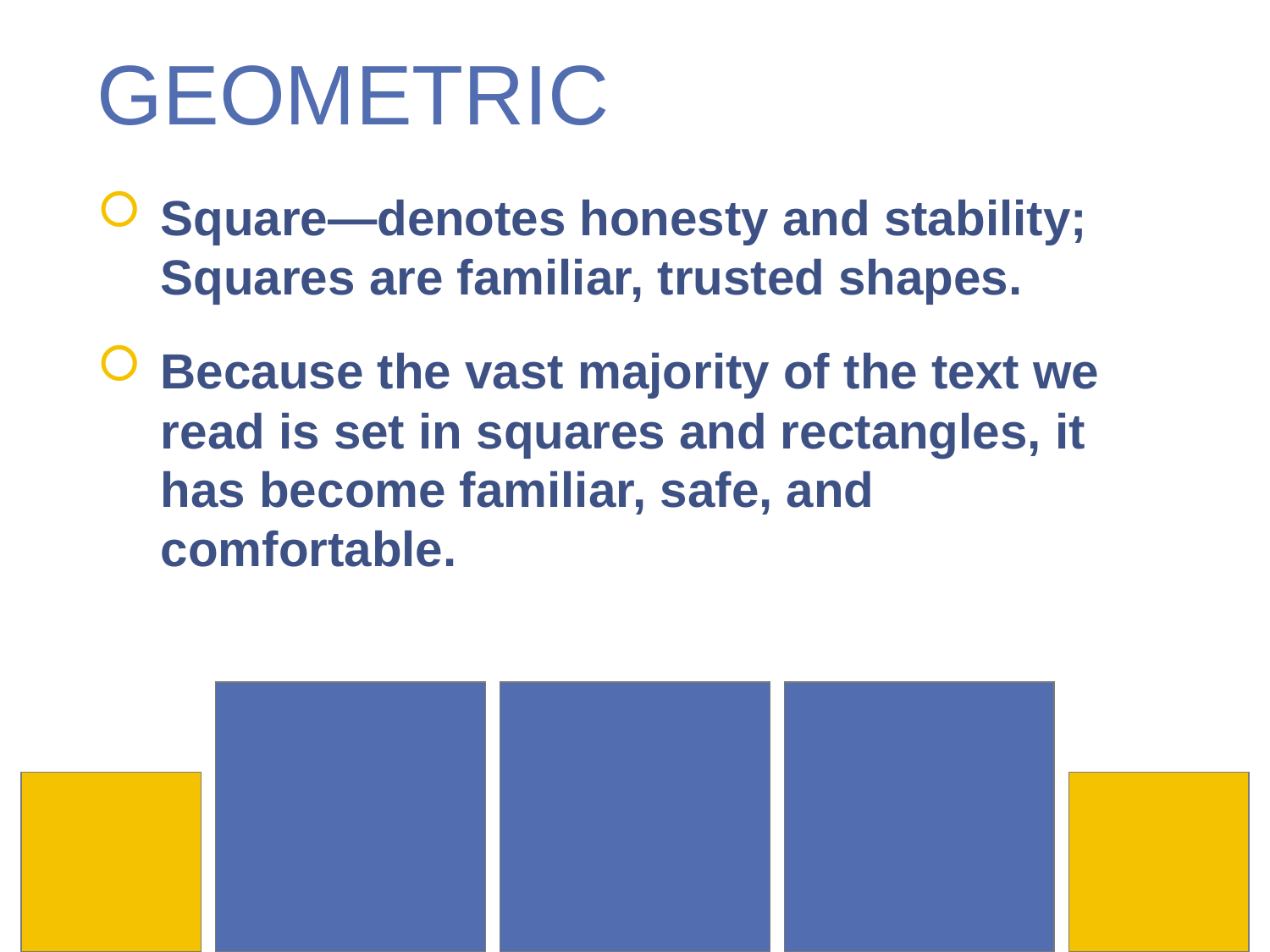

# Geometric
Square—denotes honesty and stability; Squares are familiar, trusted shapes.
Because the vast majority of the text we read is set in squares and rectangles, it has become familiar, safe, and comfortable.